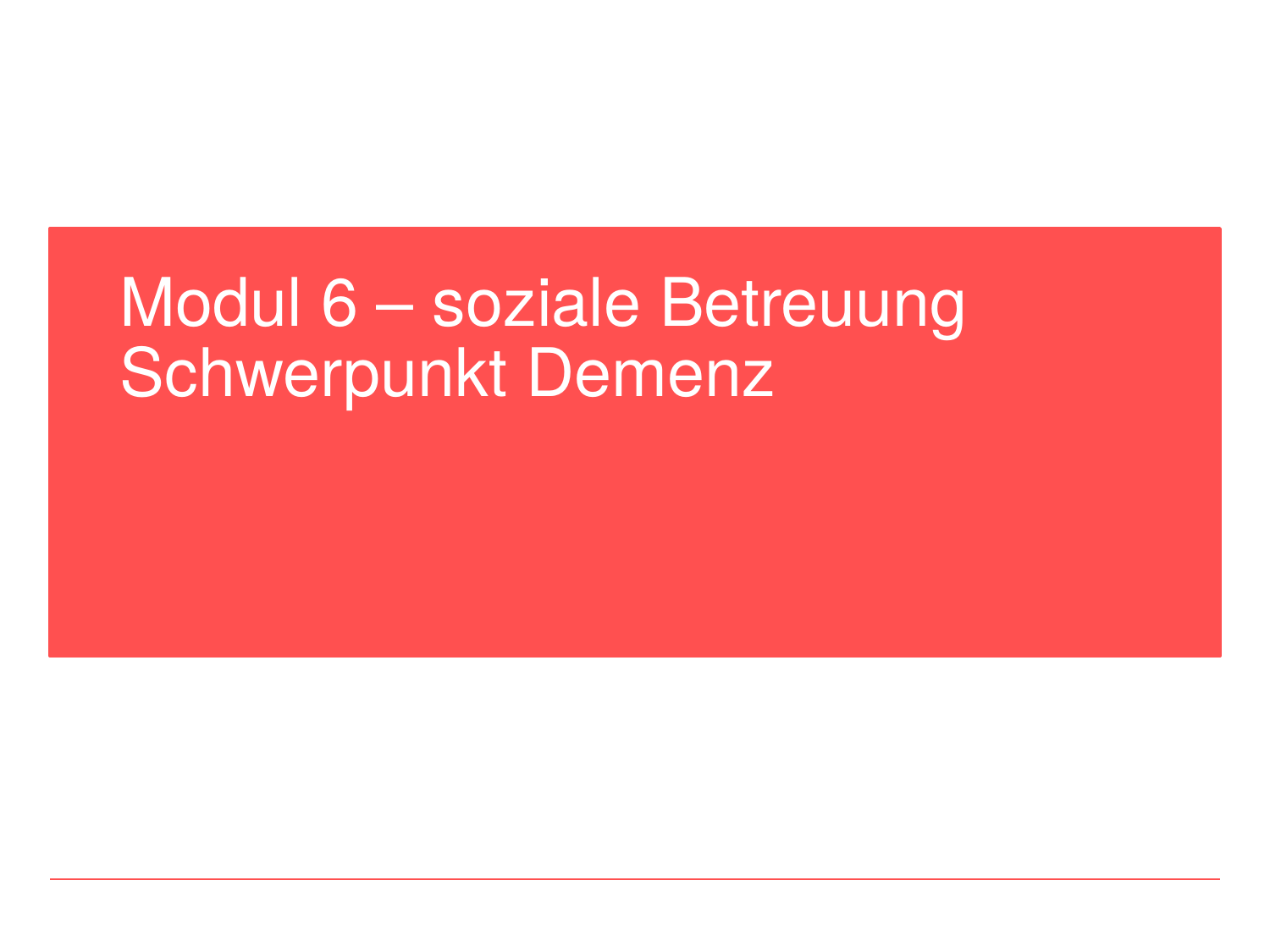

# Modul 6 – soziale Betreuung Schwerpunkt Demenz